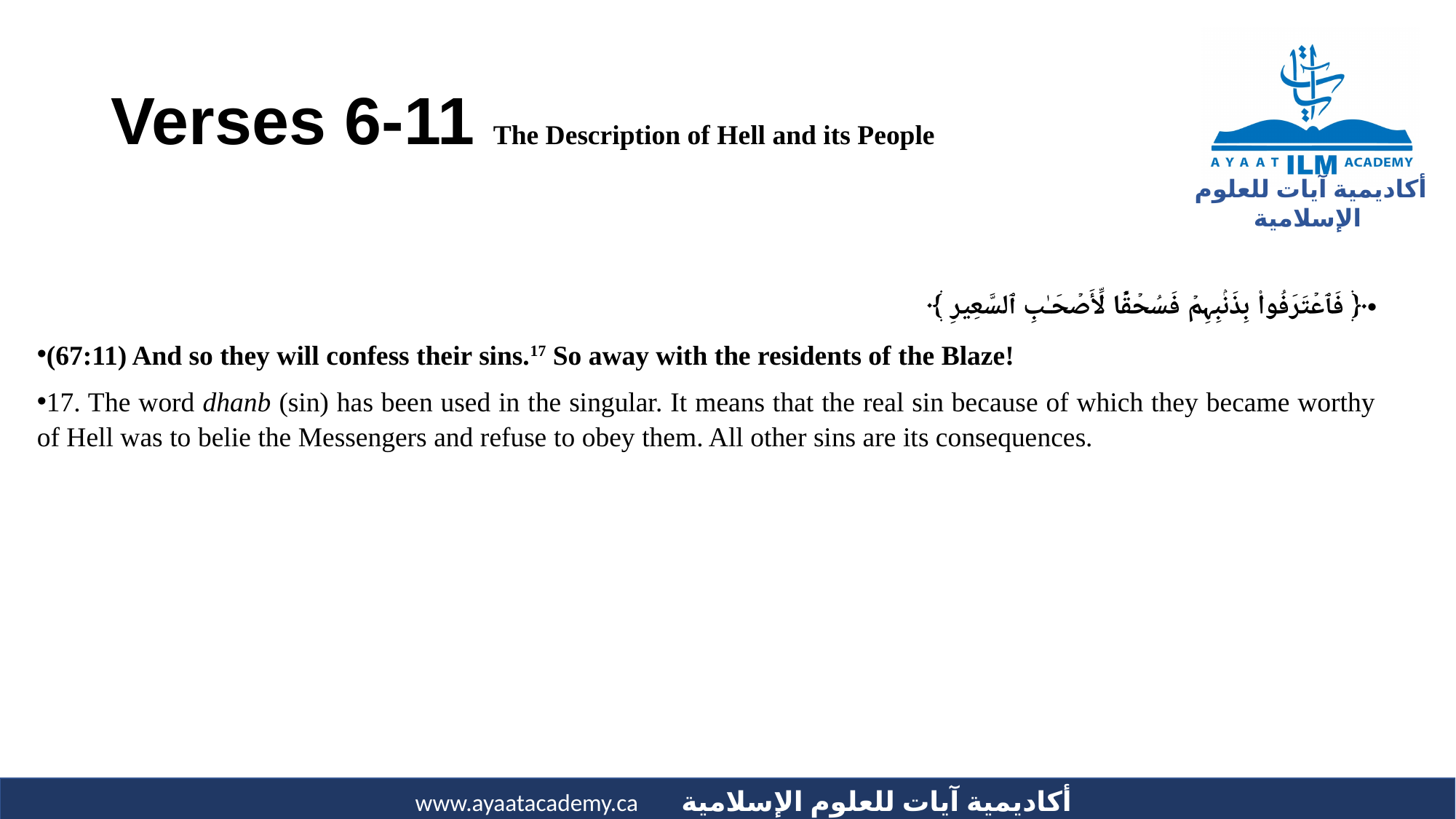

# Verses 6-11 The Description of Hell and its People
﴿ فَٱعۡتَرَفُواْ بِذَنۢبِہِمۡ فَسُحۡقً۬ا لِّأَصۡحَـٰبِ ٱلسَّعِيرِ ﴾
(67:11) And so they will confess their sins.17 So away with the residents of the Blaze!
17. The word dhanb (sin) has been used in the singular. It means that the real sin because of which they became worthy of Hell was to belie the Messengers and refuse to obey them. All other sins are its consequences.